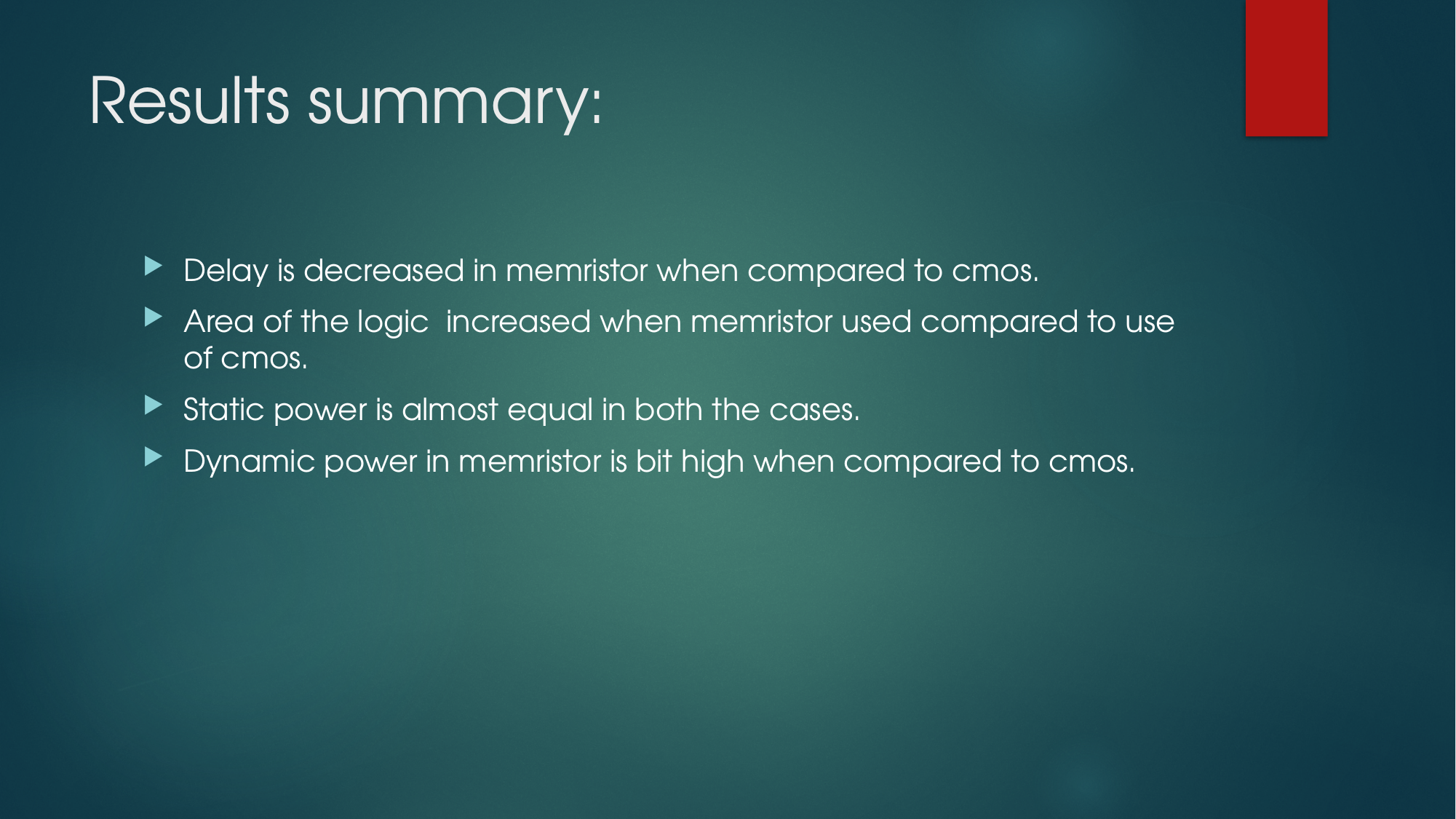

# Results summary:
Delay is decreased in memristor when compared to cmos.
Area of the logic  increased when memristor used compared to use of cmos.
Static power is almost equal in both the cases.
Dynamic power in memristor is bit high when compared to cmos.